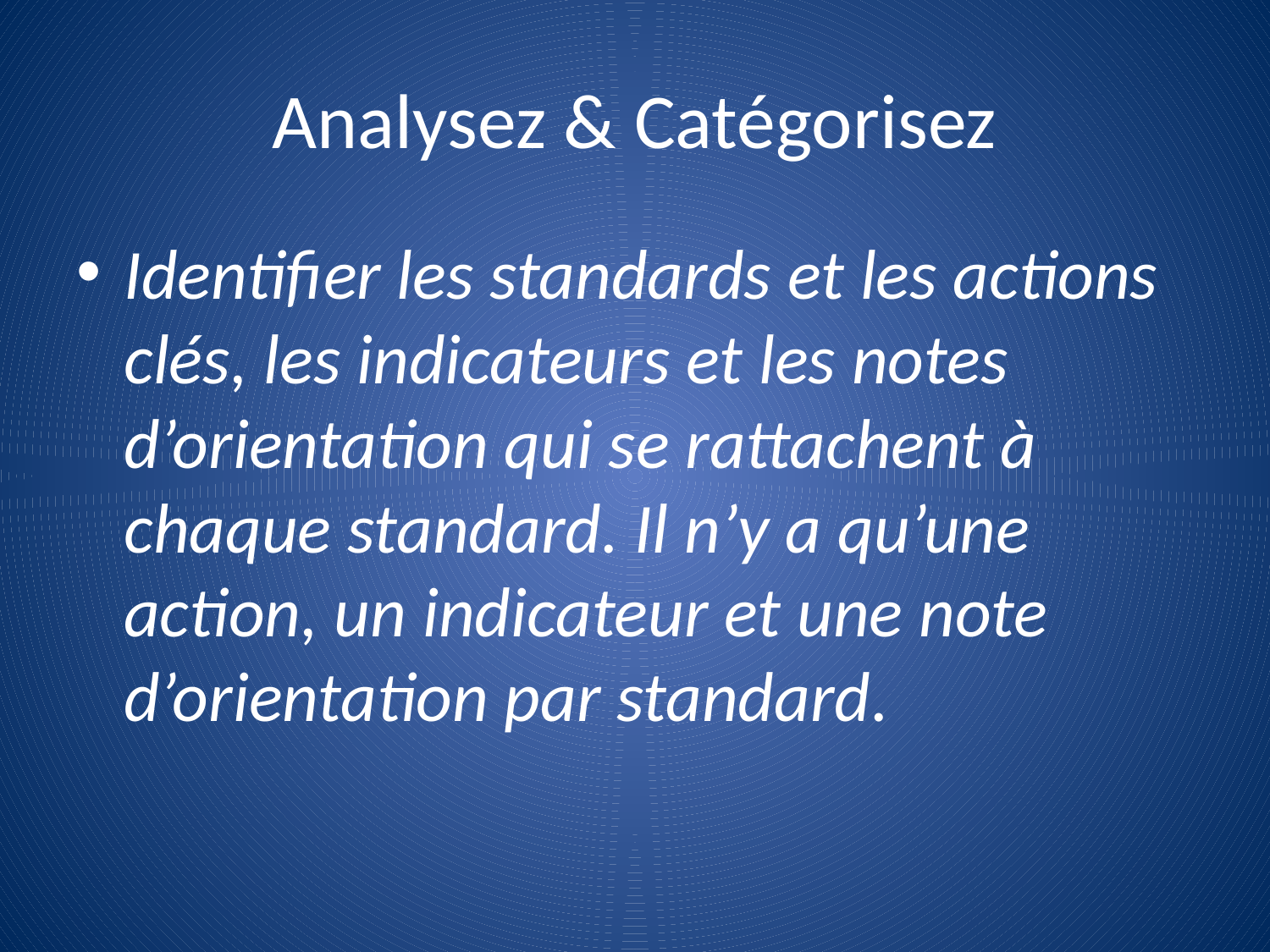

# Analysez & Catégorisez
Identifier les standards et les actions clés, les indicateurs et les notes d’orientation qui se rattachent à chaque standard. Il n’y a qu’une action, un indicateur et une note d’orientation par standard.